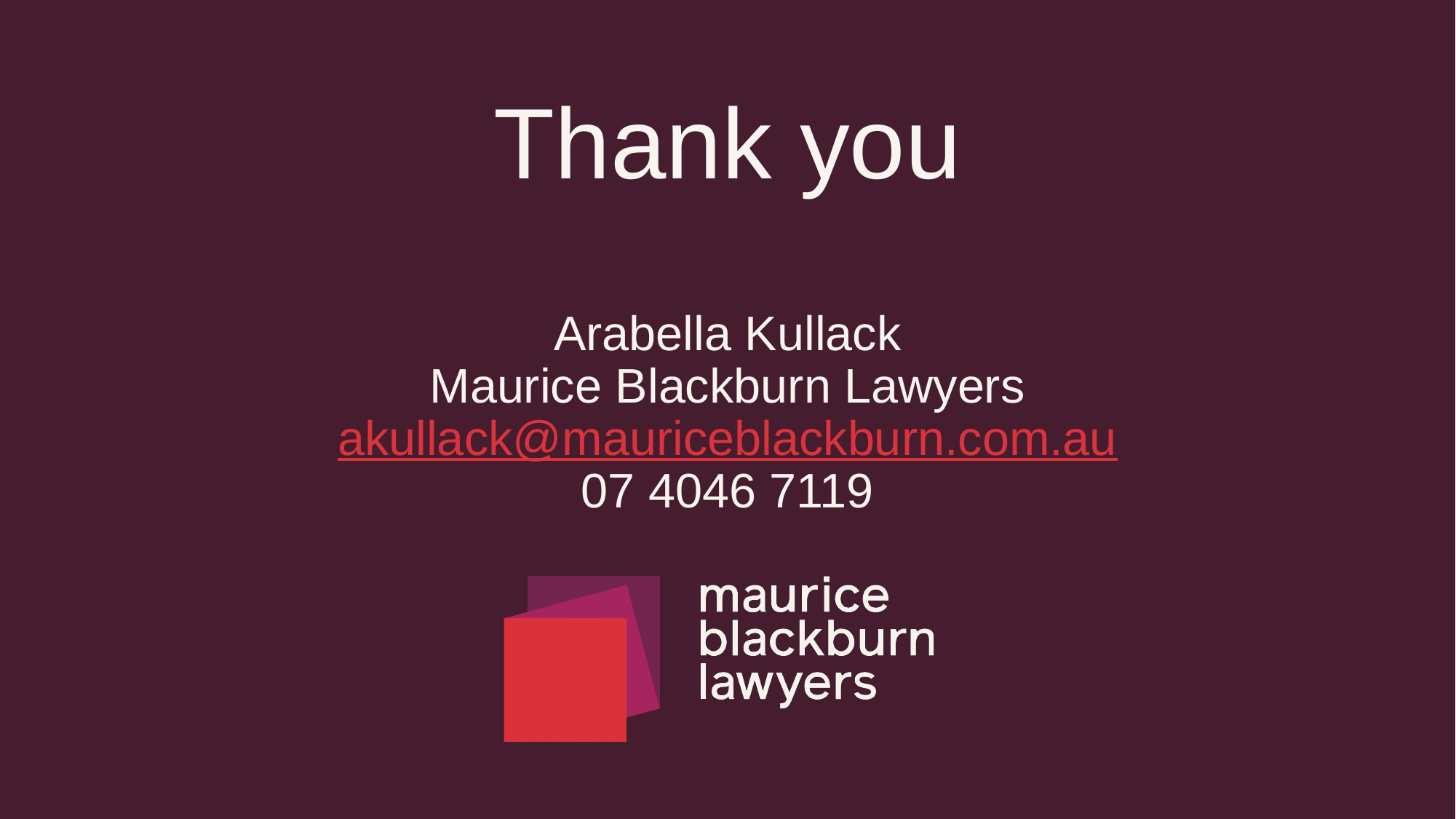

# Thank you Arabella Kullack Maurice Blackburn Lawyers akullack@mauriceblackburn.com.au 07 4046 7119